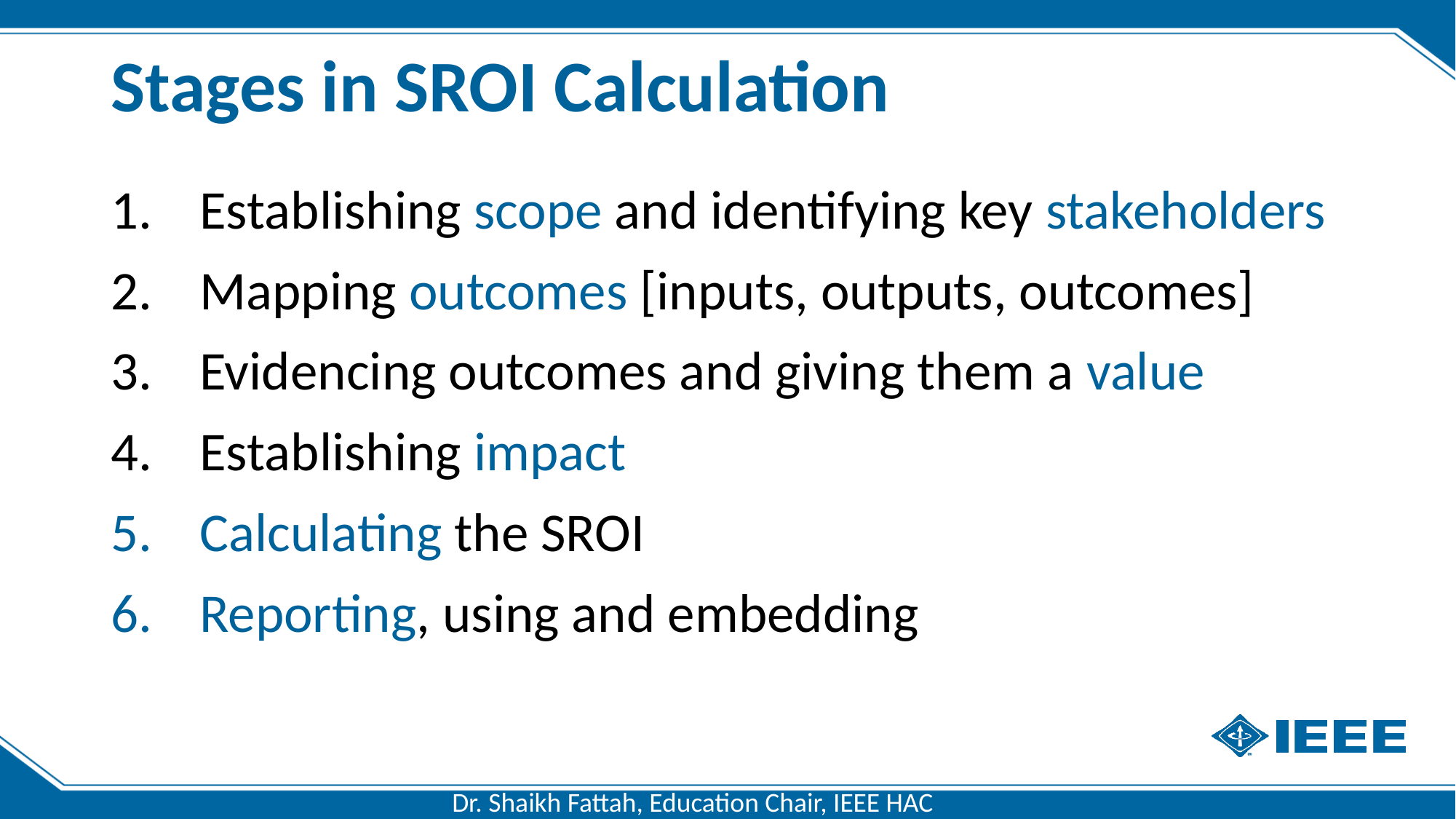

# Stages in SROI Calculation
Establishing scope and identifying key stakeholders
Mapping outcomes [inputs, outputs, outcomes]
Evidencing outcomes and giving them a value
Establishing impact
Calculating the SROI
Reporting, using and embedding

Dr. Shaikh Fattah, Education Chair, IEEE HAC